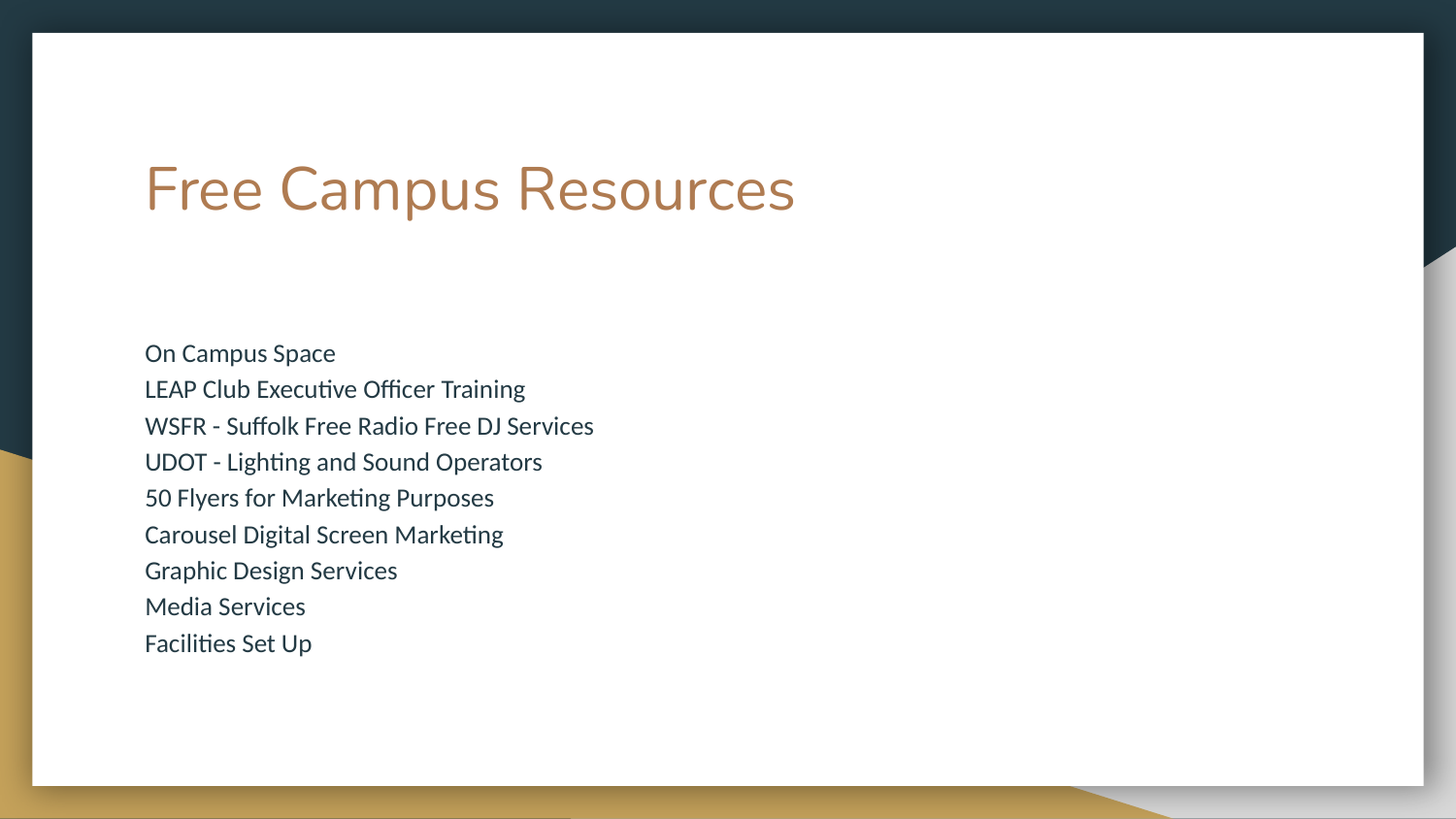

# Free Campus Resources
On Campus Space
LEAP Club Executive Officer Training
WSFR - Suffolk Free Radio Free DJ Services
UDOT - Lighting and Sound Operators
50 Flyers for Marketing Purposes
Carousel Digital Screen Marketing
Graphic Design Services
Media Services
Facilities Set Up